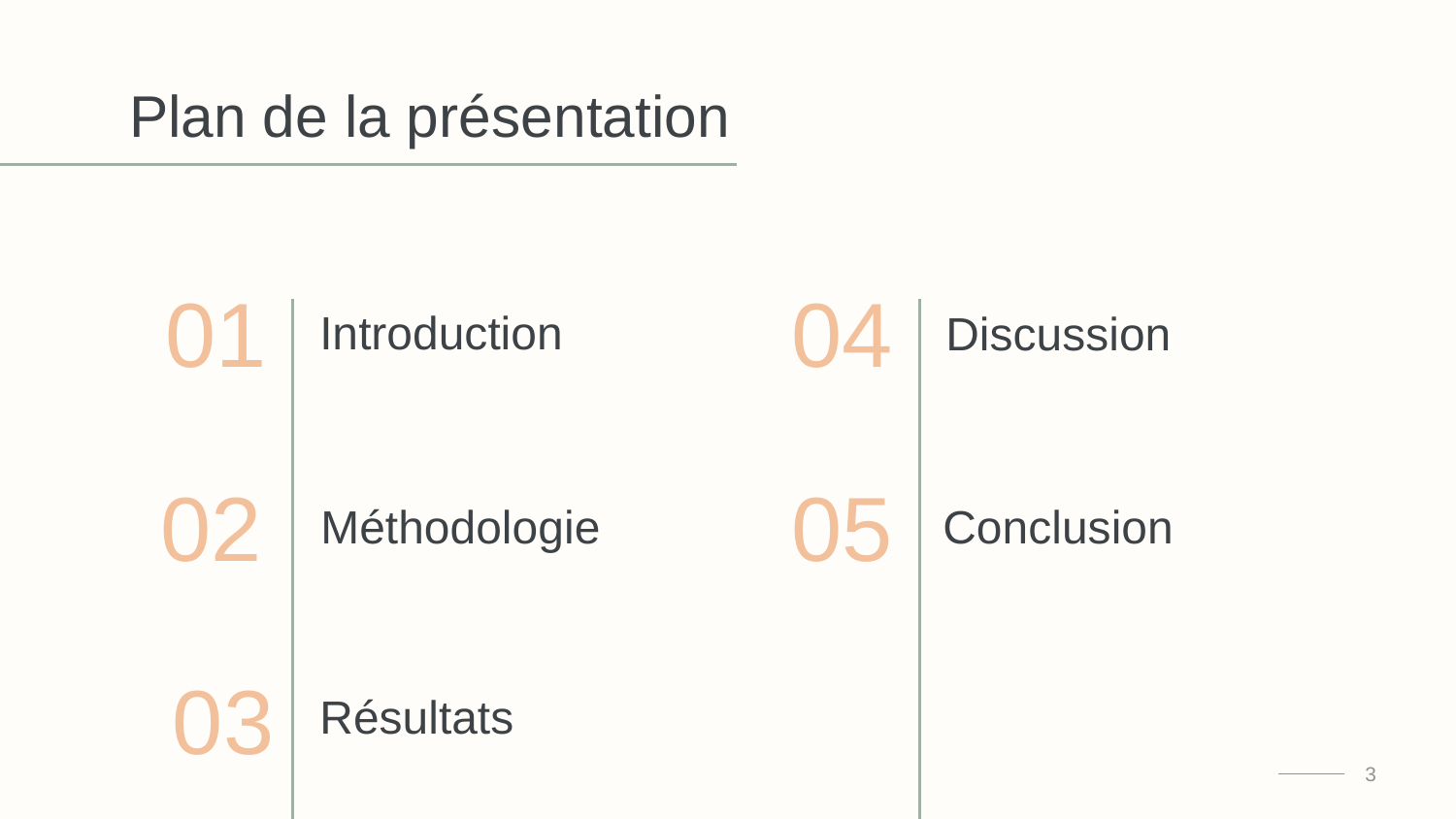

Plan de la présentation
01
04
# Introduction
Discussion
02
05
Conclusion
Méthodologie
03
Résultats